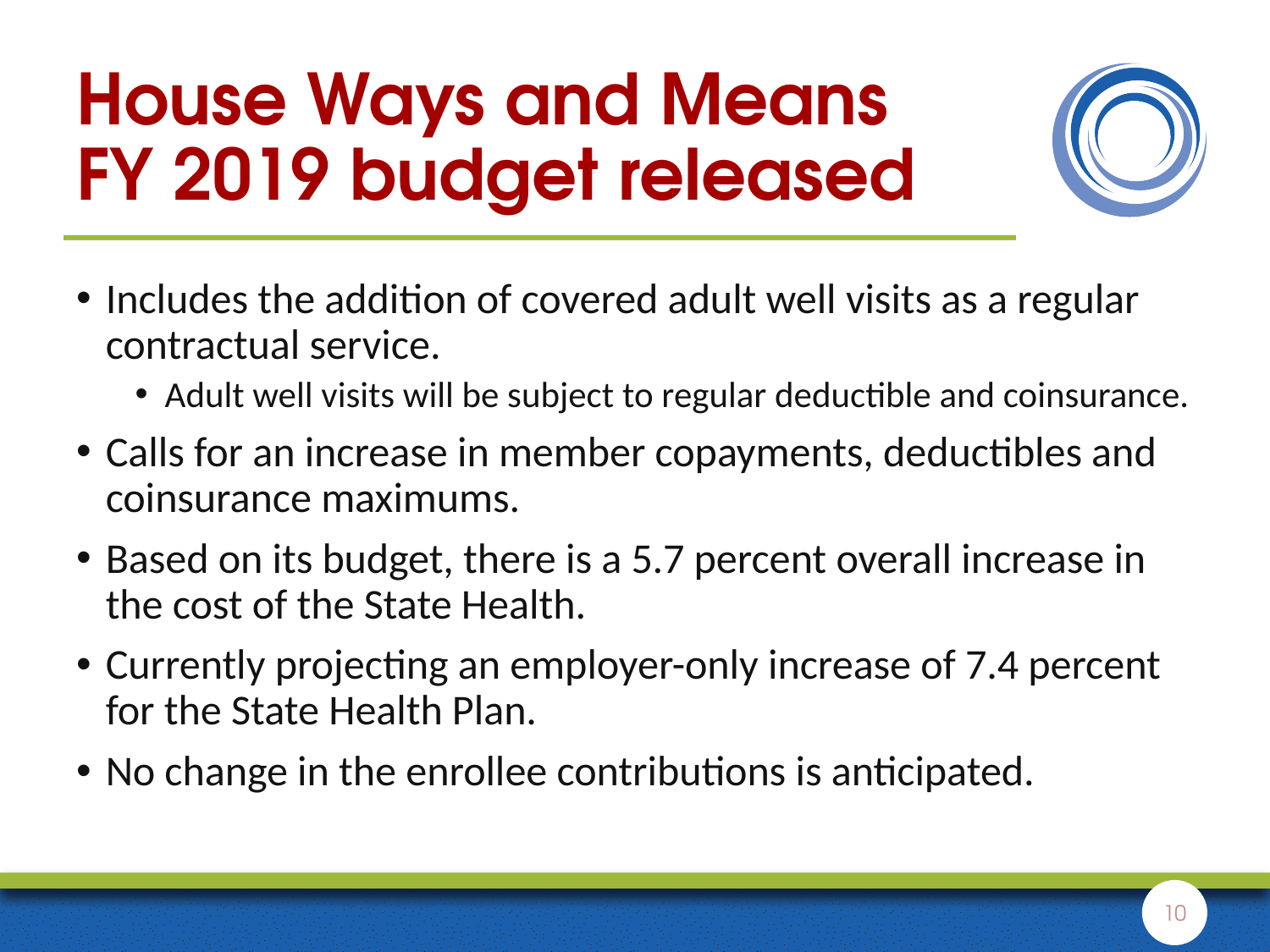

# House Ways and Means FY 2019 budget released
Includes the addition of covered adult well visits as a regular contractual service.
Adult well visits will be subject to regular deductible and coinsurance.
Calls for an increase in member copayments, deductibles and coinsurance maximums.
Based on its budget, there is a 5.7 percent overall increase in the cost of the State Health.
Currently projecting an employer-only increase of 7.4 percent for the State Health Plan.
No change in the enrollee contributions is anticipated.

10